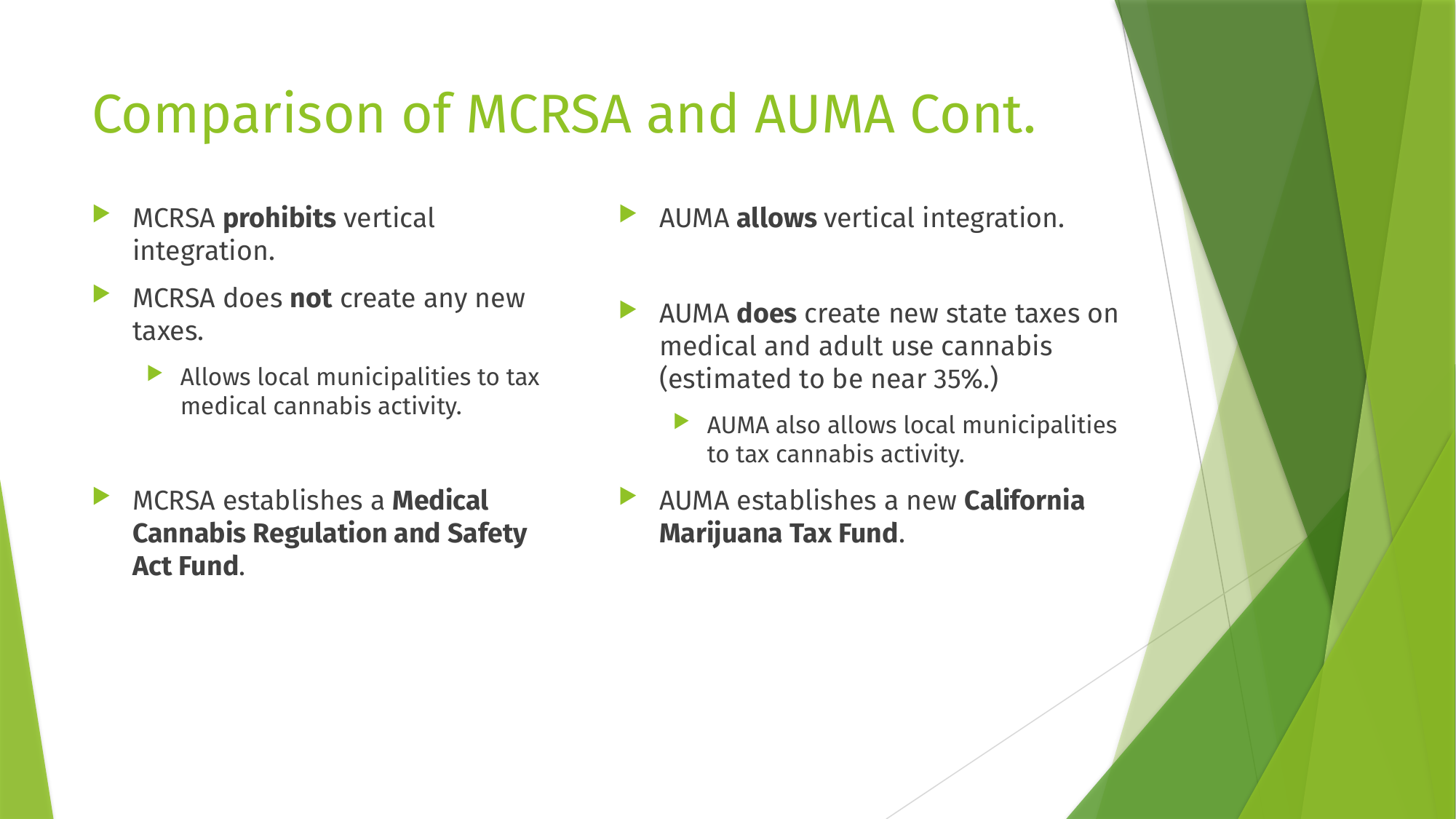

# Comparison of MCRSA and AUMA Cont.
MCRSA prohibits vertical integration.
MCRSA does not create any new taxes.
Allows local municipalities to tax medical cannabis activity.

MCRSA establishes a Medical Cannabis Regulation and Safety Act Fund.

AUMA allows vertical integration.

AUMA does create new state taxes on medical and adult use cannabis (estimated to be near 35%.)
AUMA also allows local municipalities to tax cannabis activity.
AUMA establishes a new California Marijuana Tax Fund.